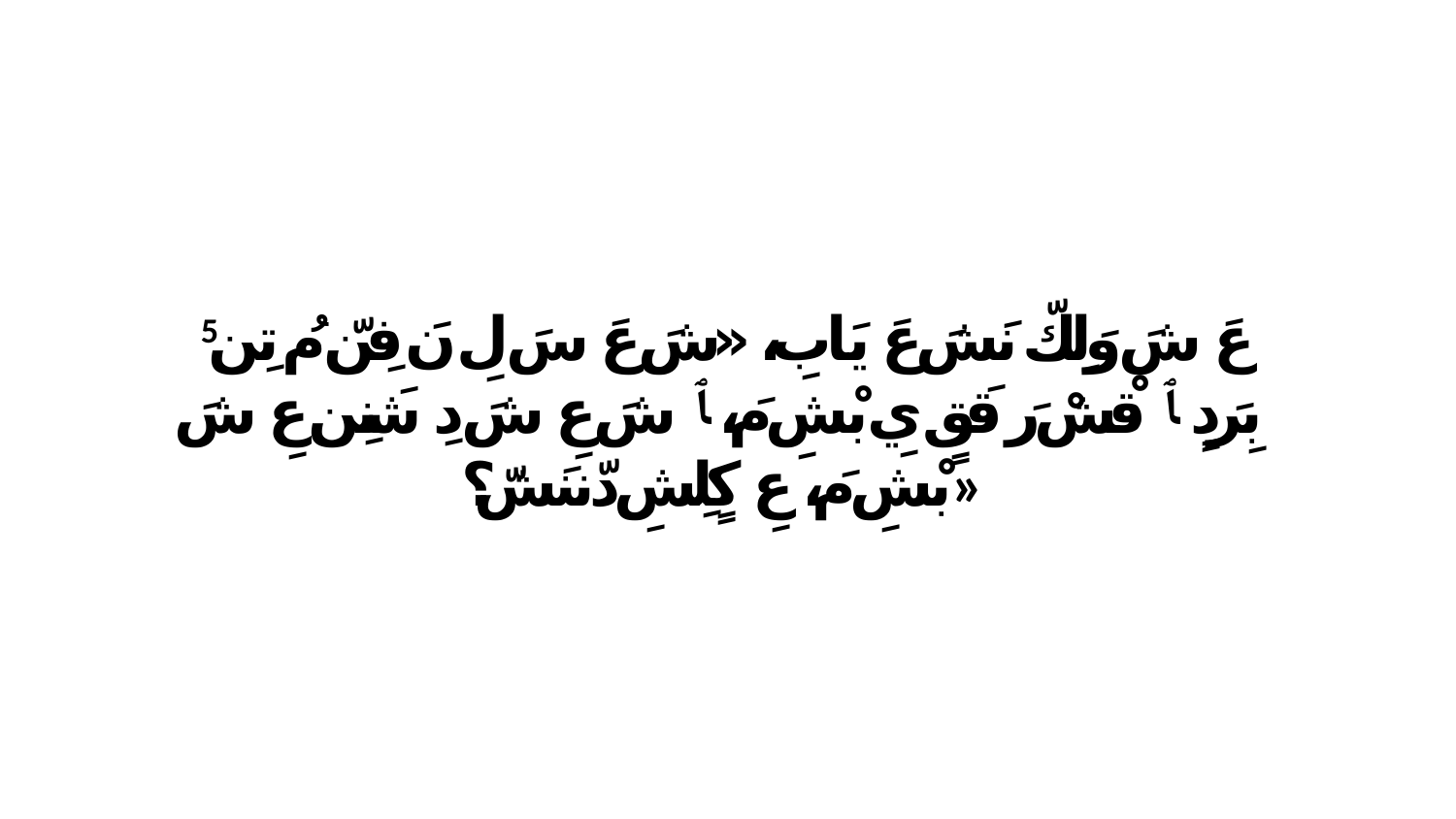

5 عَ شَ وَلِكّ نَشَ عَ يَابِ، «شَ عَ سَ لِ نَ فِنّ مُ تِن بِرَدٍ ﭑ قْشْ رَ قَقٍ يِ بْشِ مَ، ﭑ شَ عِ شَ دِ شَنِن عِ شَ بْشِ مَ، عِ كٍلِشِ دّننَشّ؟»